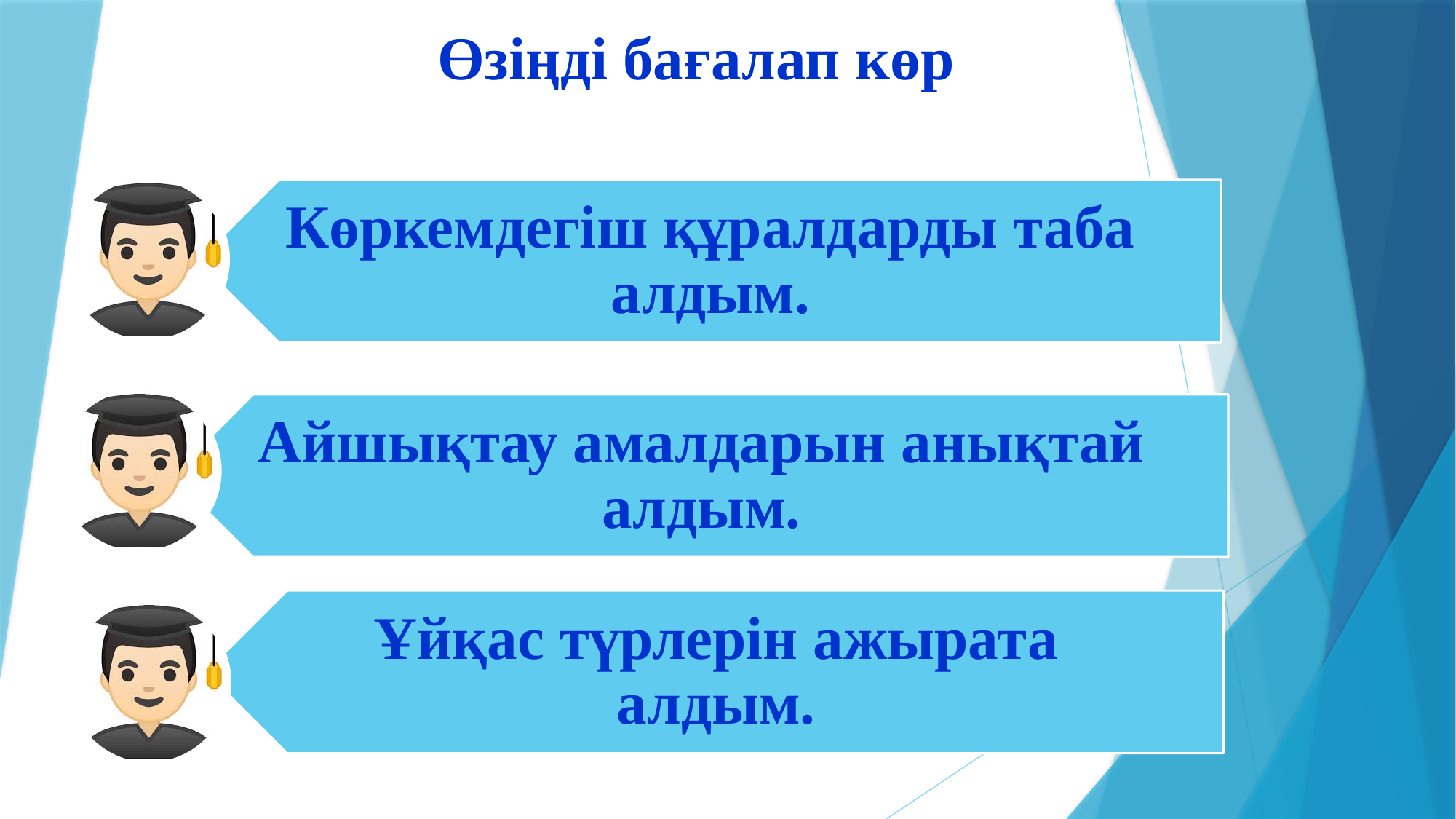

Өзіңді бағалап көр
Көркемдегіш құралдарды таба алдым.
Айшықтау амалдарын анықтай алдым.
Ұйқас түрлерін ажырата алдым.